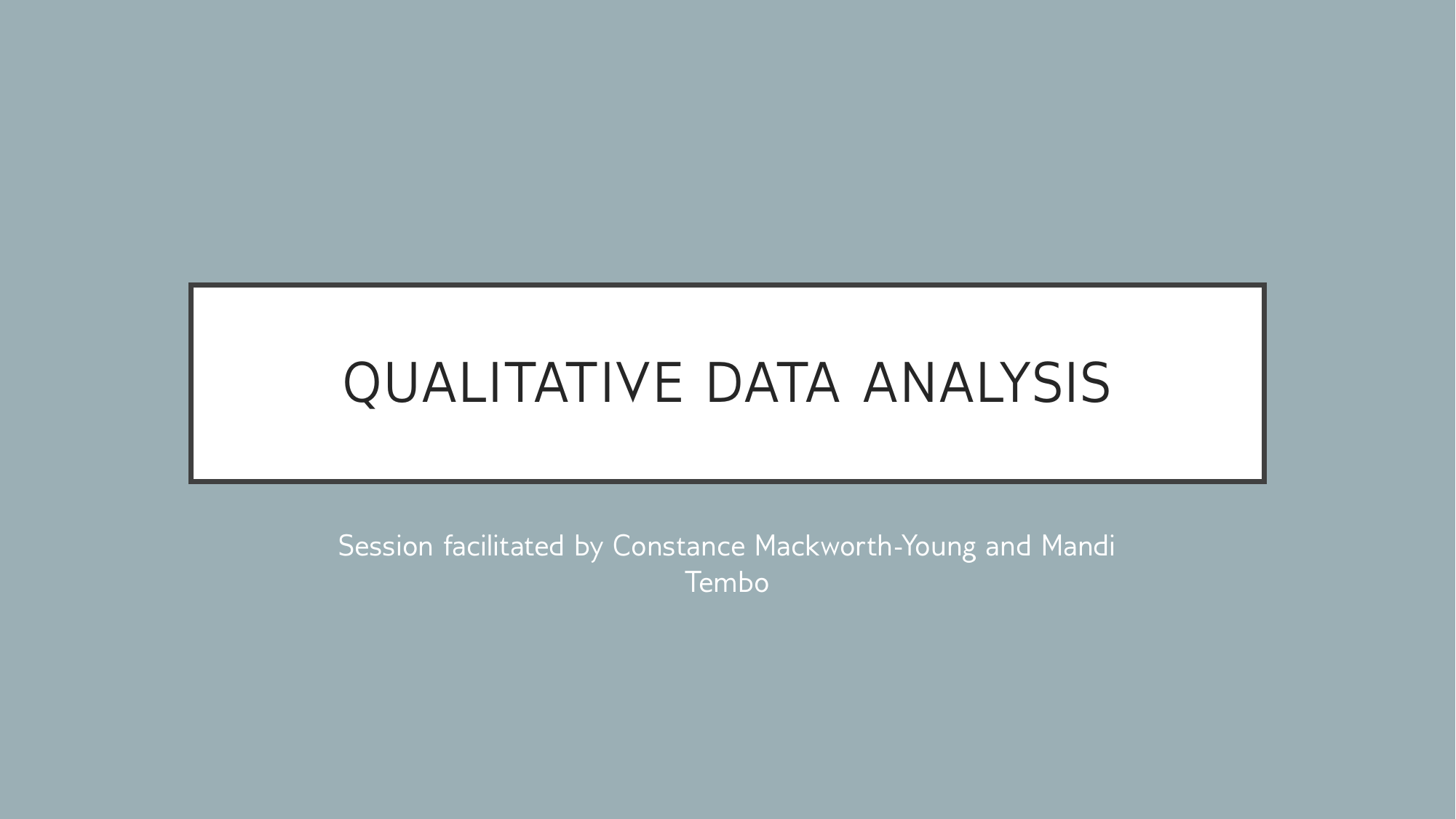

# Qualitative data analysis
Session facilitated by Constance Mackworth-Young and Mandi Tembo